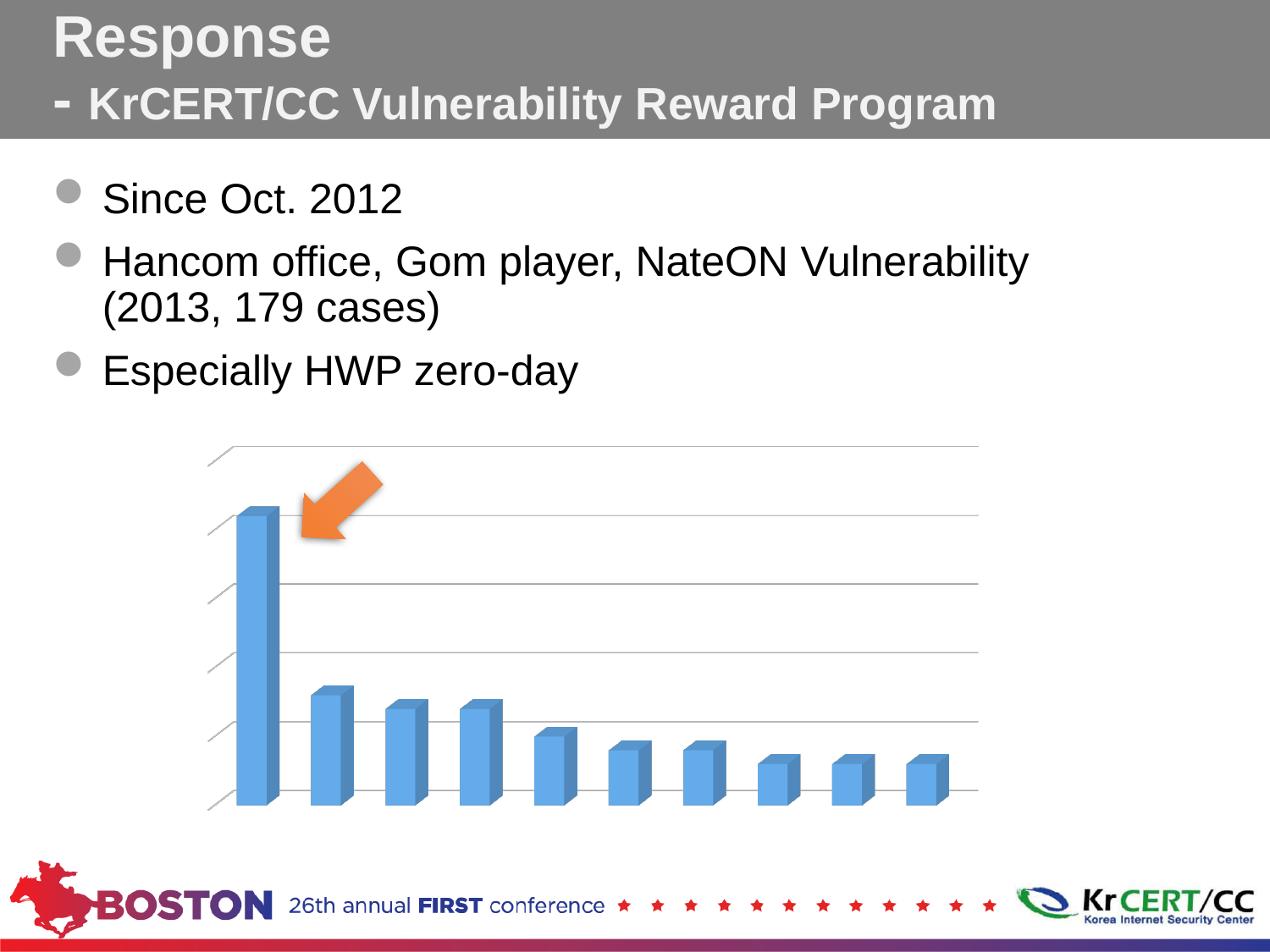

# Response - KrCERT/CC Vulnerability Reward Program
Since Oct. 2012
Hancom office, Gom player, NateON Vulnerability
(2013, 179 cases)
Especially HWP zero-day

[unsupported chart]